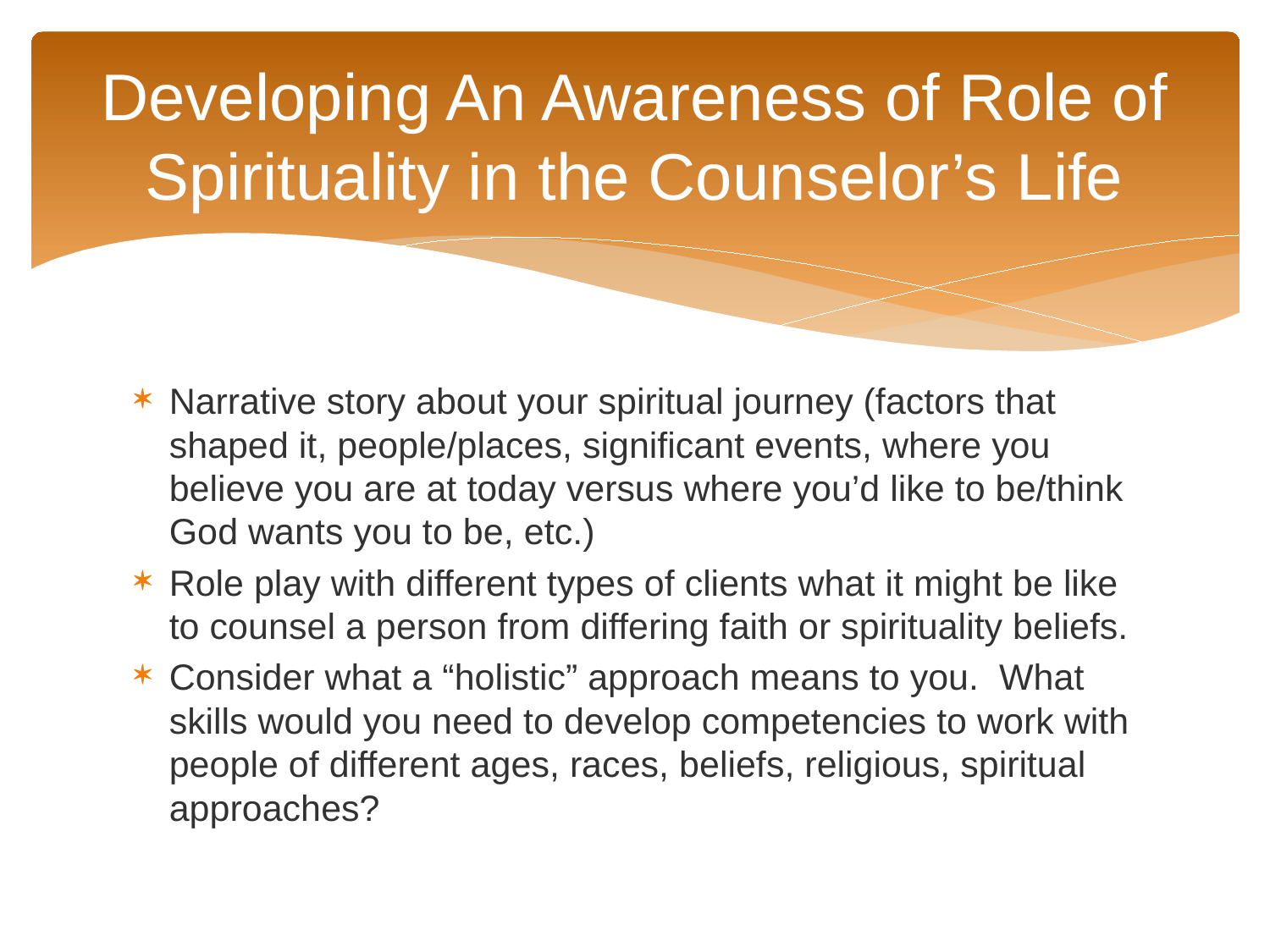

# Developing An Awareness of Role of Spirituality in the Counselor’s Life
Narrative story about your spiritual journey (factors that shaped it, people/places, significant events, where you believe you are at today versus where you’d like to be/think God wants you to be, etc.)
Role play with different types of clients what it might be like to counsel a person from differing faith or spirituality beliefs.
Consider what a “holistic” approach means to you.  What skills would you need to develop competencies to work with people of different ages, races, beliefs, religious, spiritual approaches?